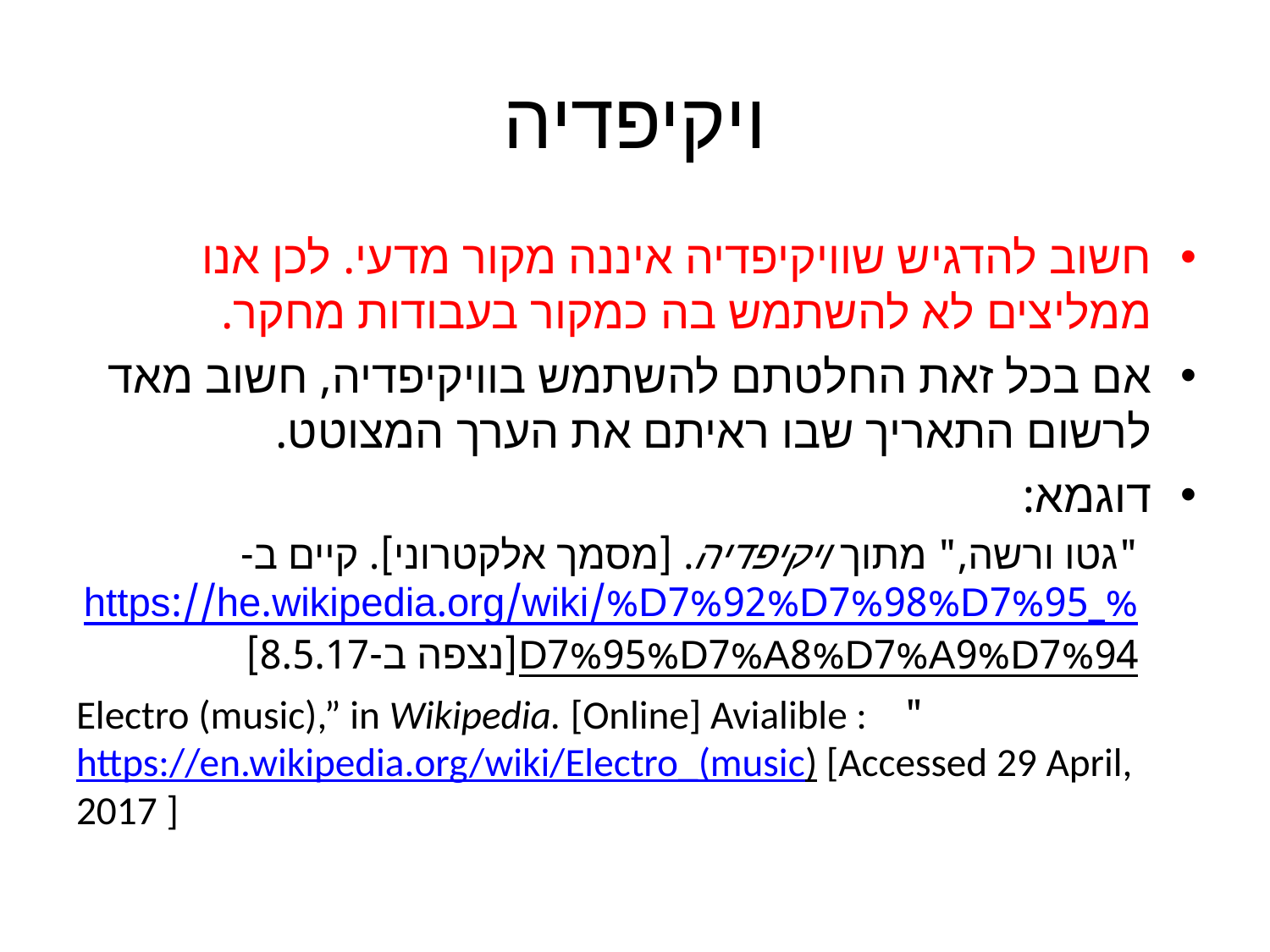

# ויקיפדיה
חשוב להדגיש שוויקיפדיה איננה מקור מדעי. לכן אנו ממליצים לא להשתמש בה כמקור בעבודות מחקר.
אם בכל זאת החלטתם להשתמש בוויקיפדיה, חשוב מאד לרשום התאריך שבו ראיתם את הערך המצוטט.
דוגמא:
"גטו ורשה," מתוך ויקיפדיה. [מסמך אלקטרוני]. קיים ב- https://he.wikipedia.org/wiki/%D7%92%D7%98%D7%95_%D7%95%D7%A8%D7%A9%D7%94[נצפה ב-8.5.17]
"Electro (music),” in Wikipedia. [Online] Avialible :    https://en.wikipedia.org/wiki/Electro_(music) [Accessed 29 April, 2017 ]